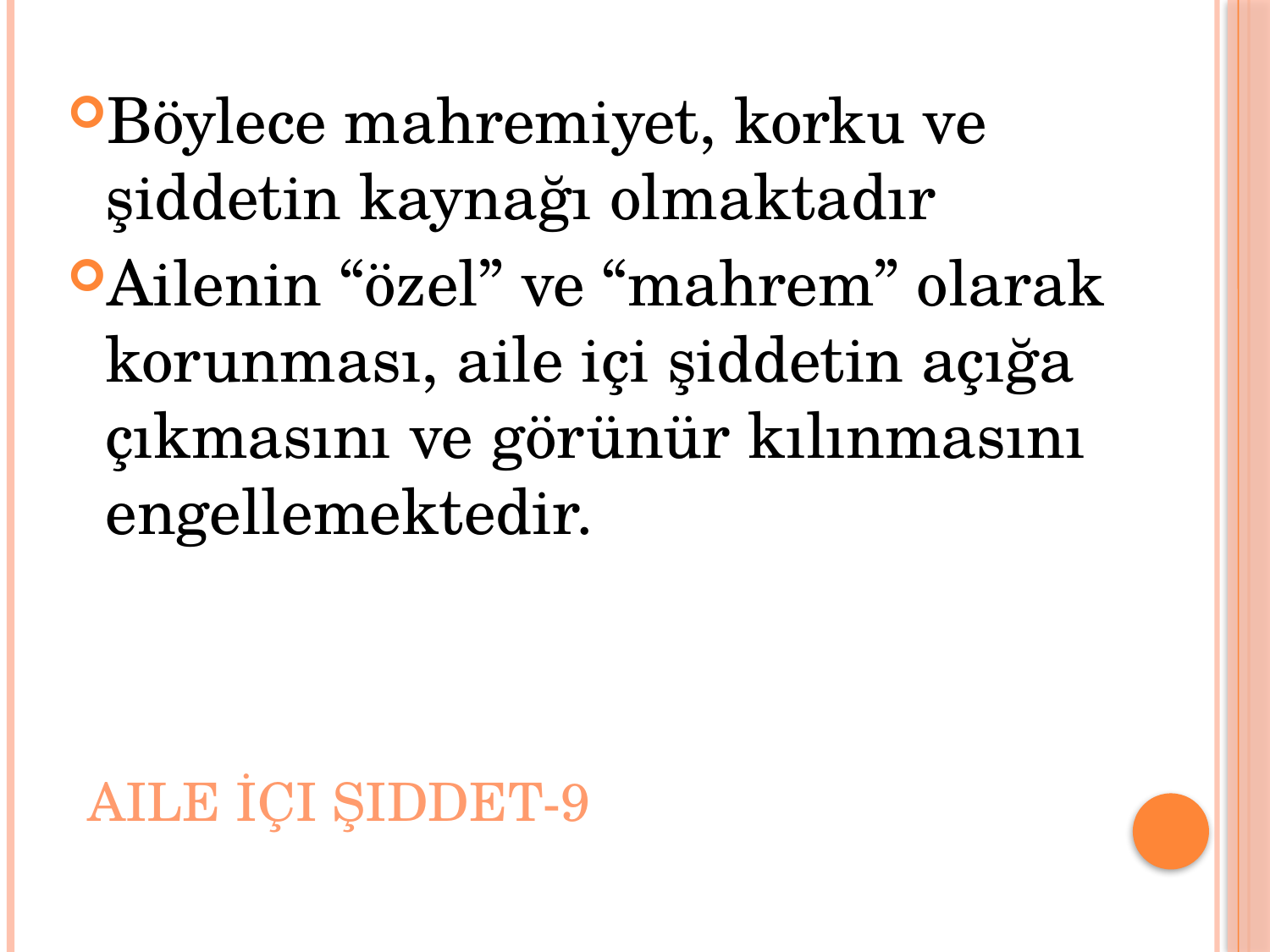

Böylece mahremiyet, korku ve şiddetin kaynağı olmaktadır
Ailenin “özel” ve “mahrem” olarak korunması, aile içi şiddetin açığa çıkmasını ve görünür kılınmasını engellemektedir.
# Aile İçi şiddet-9